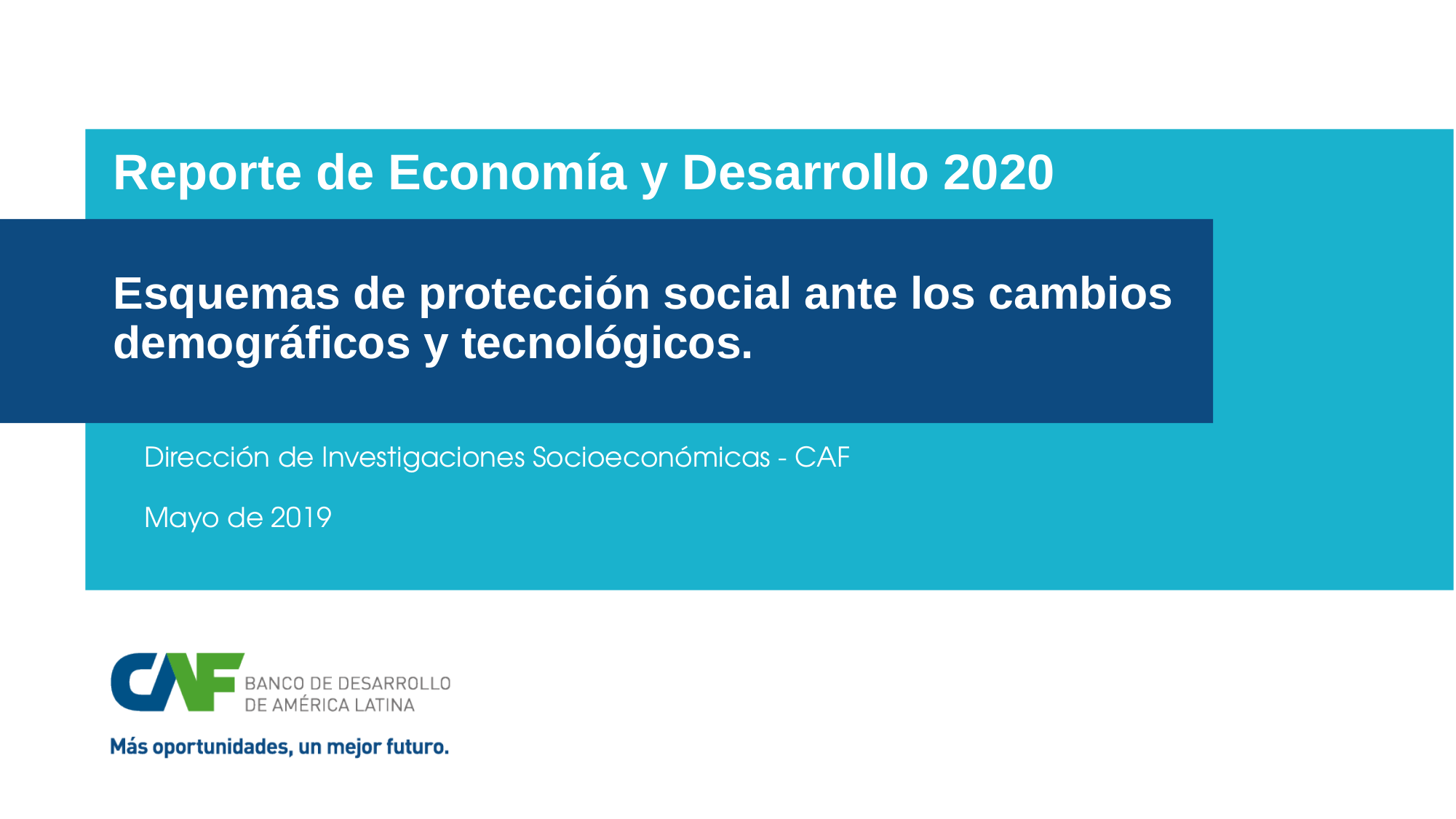

Reporte de Economía y Desarrollo 2020

Esquemas de protección social ante los cambios demográficos y tecnológicos.

Dirección de Investigaciones Socioeconómicas - CAF
Mayo de 2019